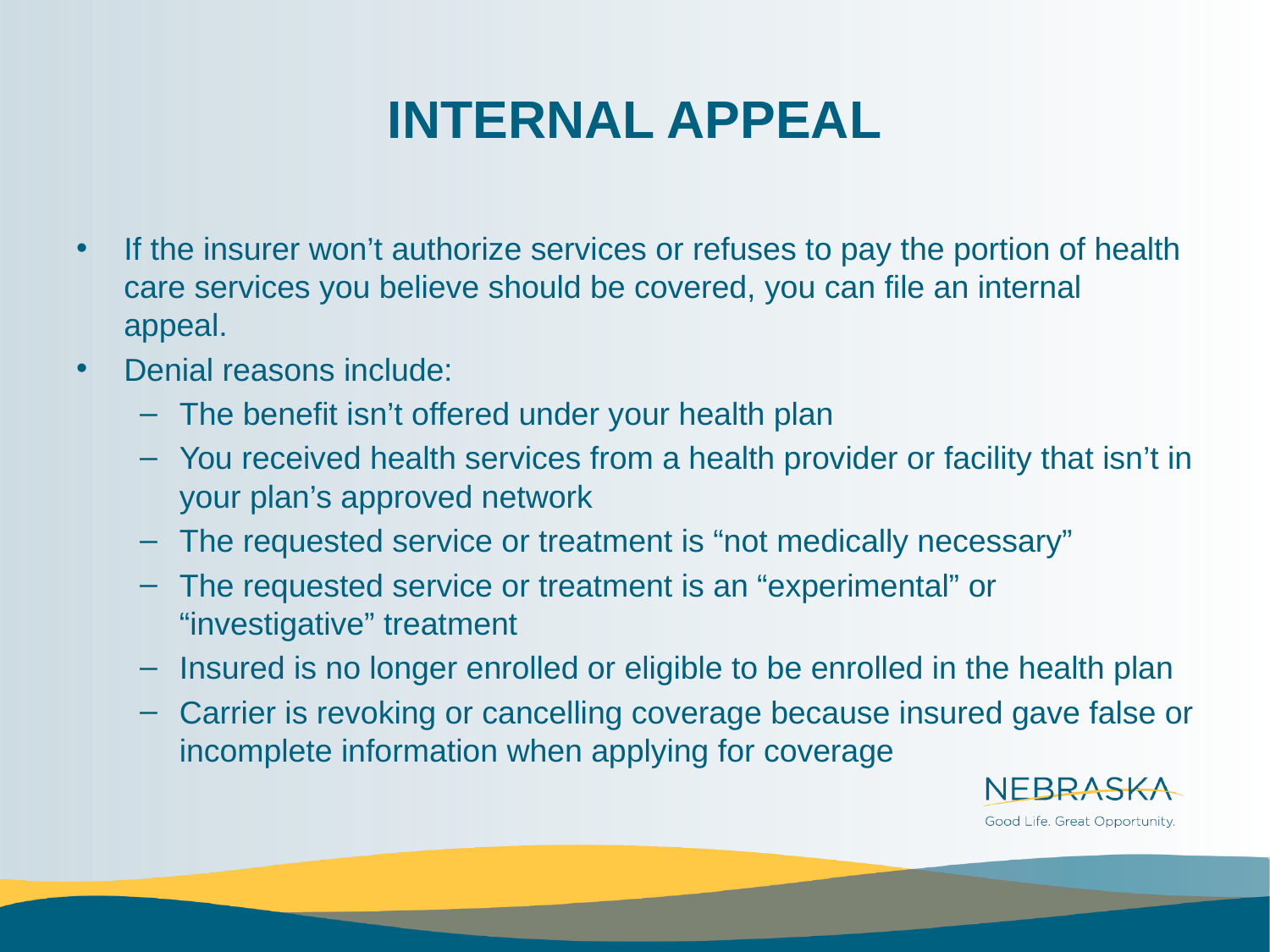

# INTERNAL APPEAL
If the insurer won’t authorize services or refuses to pay the portion of health care services you believe should be covered, you can file an internal appeal.
Denial reasons include:
The benefit isn’t offered under your health plan
You received health services from a health provider or facility that isn’t in your plan’s approved network
The requested service or treatment is “not medically necessary”
The requested service or treatment is an “experimental” or “investigative” treatment
Insured is no longer enrolled or eligible to be enrolled in the health plan
Carrier is revoking or cancelling coverage because insured gave false or incomplete information when applying for coverage